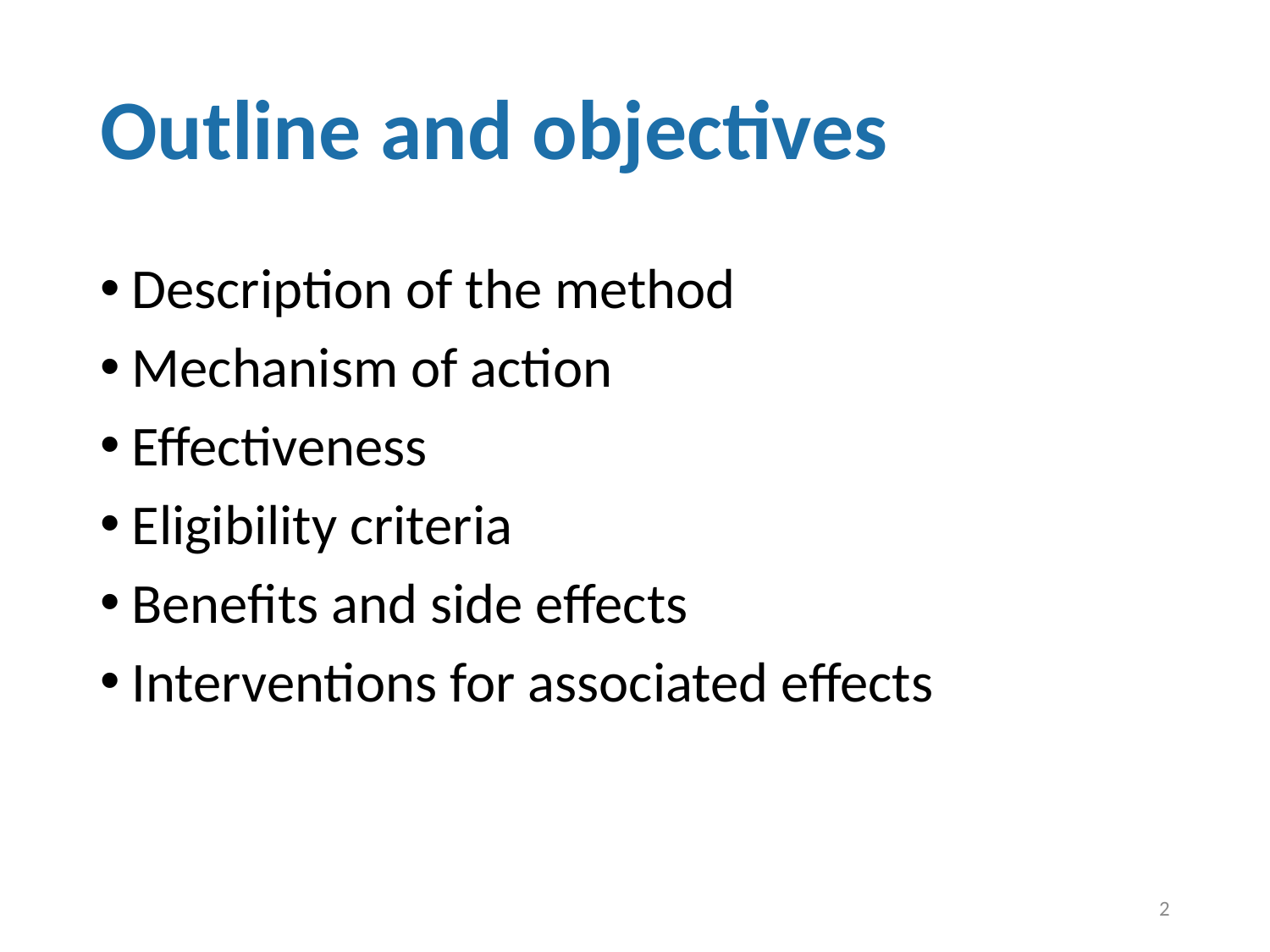

# Outline and objectives
Description of the method
Mechanism of action
Effectiveness
Eligibility criteria
Benefits and side effects
Interventions for associated effects

2